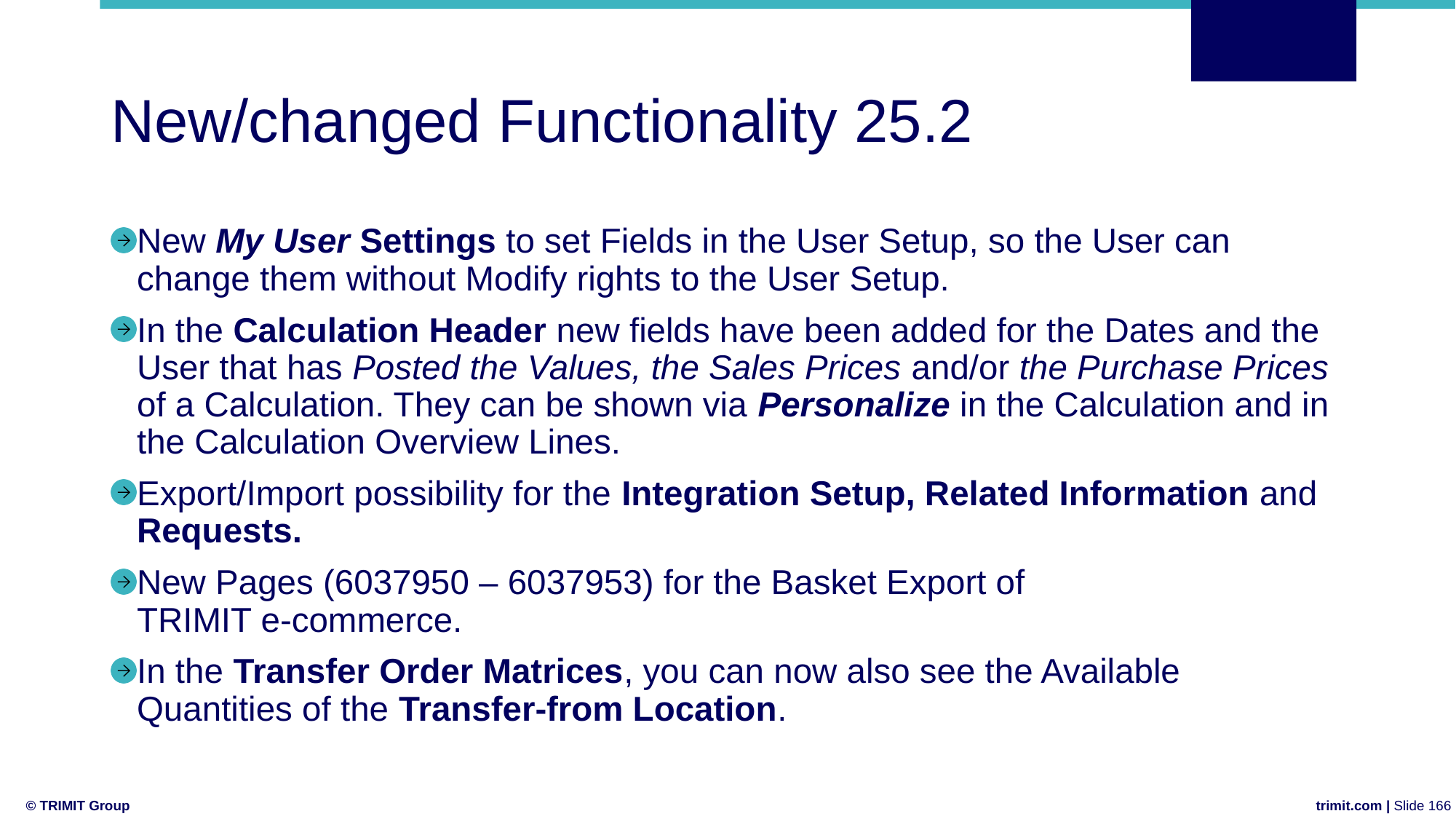

# New/changed Functionality 25.2
New My User Settings to set Fields in the User Setup, so the User can change them without Modify rights to the User Setup.
In the Calculation Header new fields have been added for the Dates and the User that has Posted the Values, the Sales Prices and/or the Purchase Prices of a Calculation. They can be shown via Personalize in the Calculation and in the Calculation Overview Lines.
Export/Import possibility for the Integration Setup, Related Information and Requests.
New Pages (6037950 – 6037953) for the Basket Export of
TRIMIT e-commerce.
In the Transfer Order Matrices, you can now also see the Available Quantities of the Transfer-from Location.